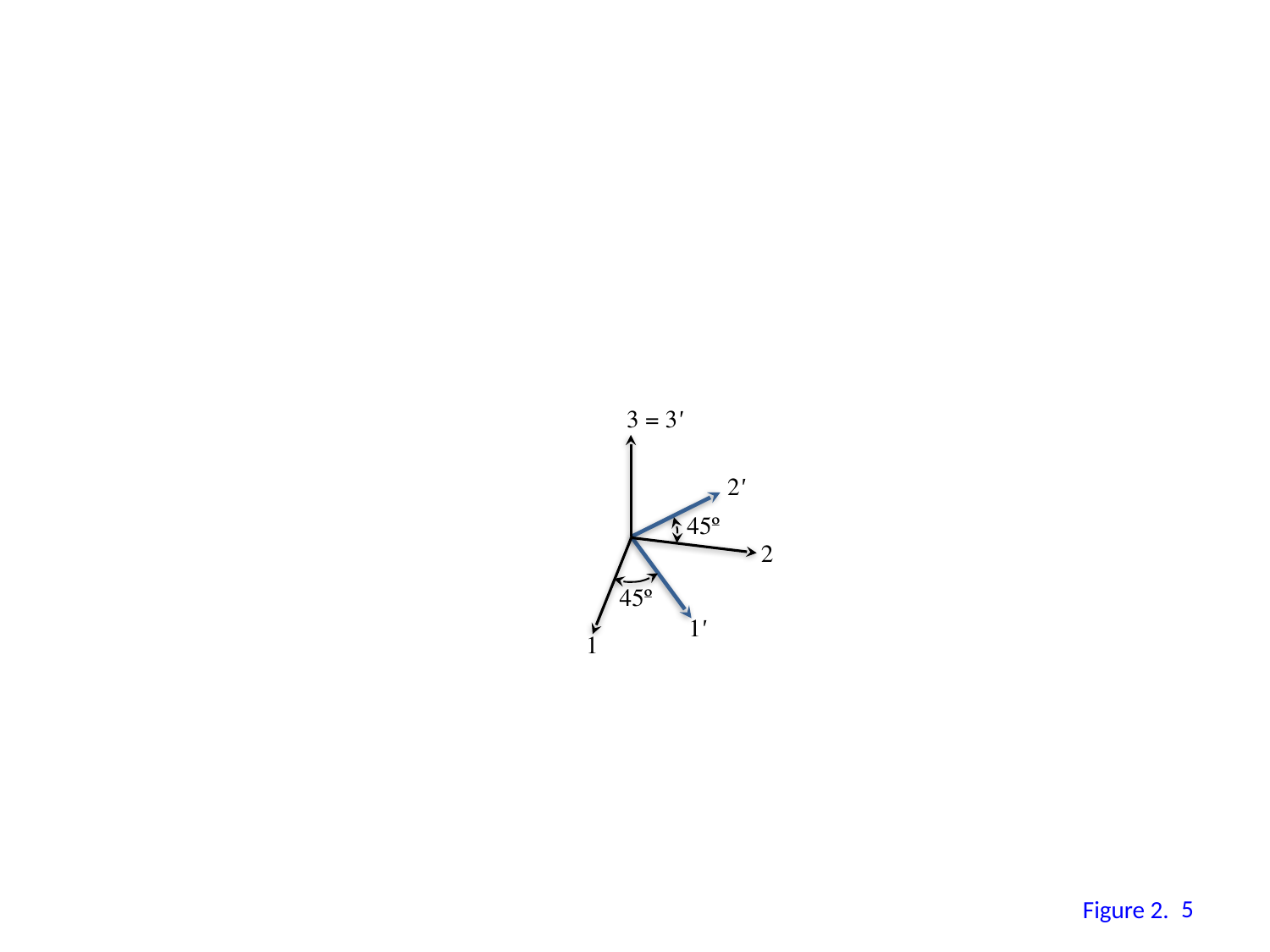

3 = 3'
2'

45º
2
45º
1'
1
5